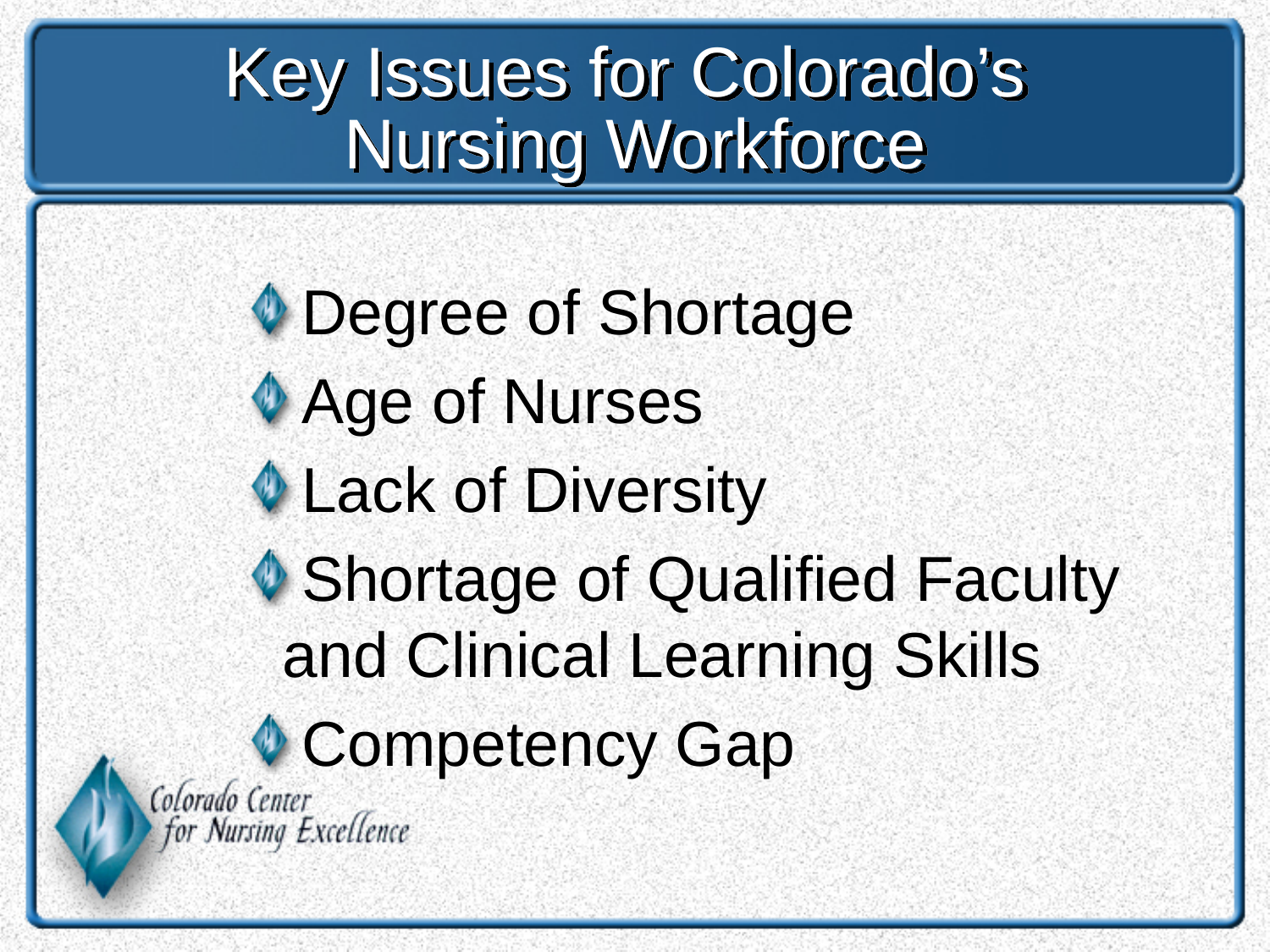

# Key Issues for Colorado’s Nursing Workforce
Degree of Shortage
Age of Nurses
Lack of Diversity
Shortage of Qualified Faculty and Clinical Learning Skills
Competency Gap